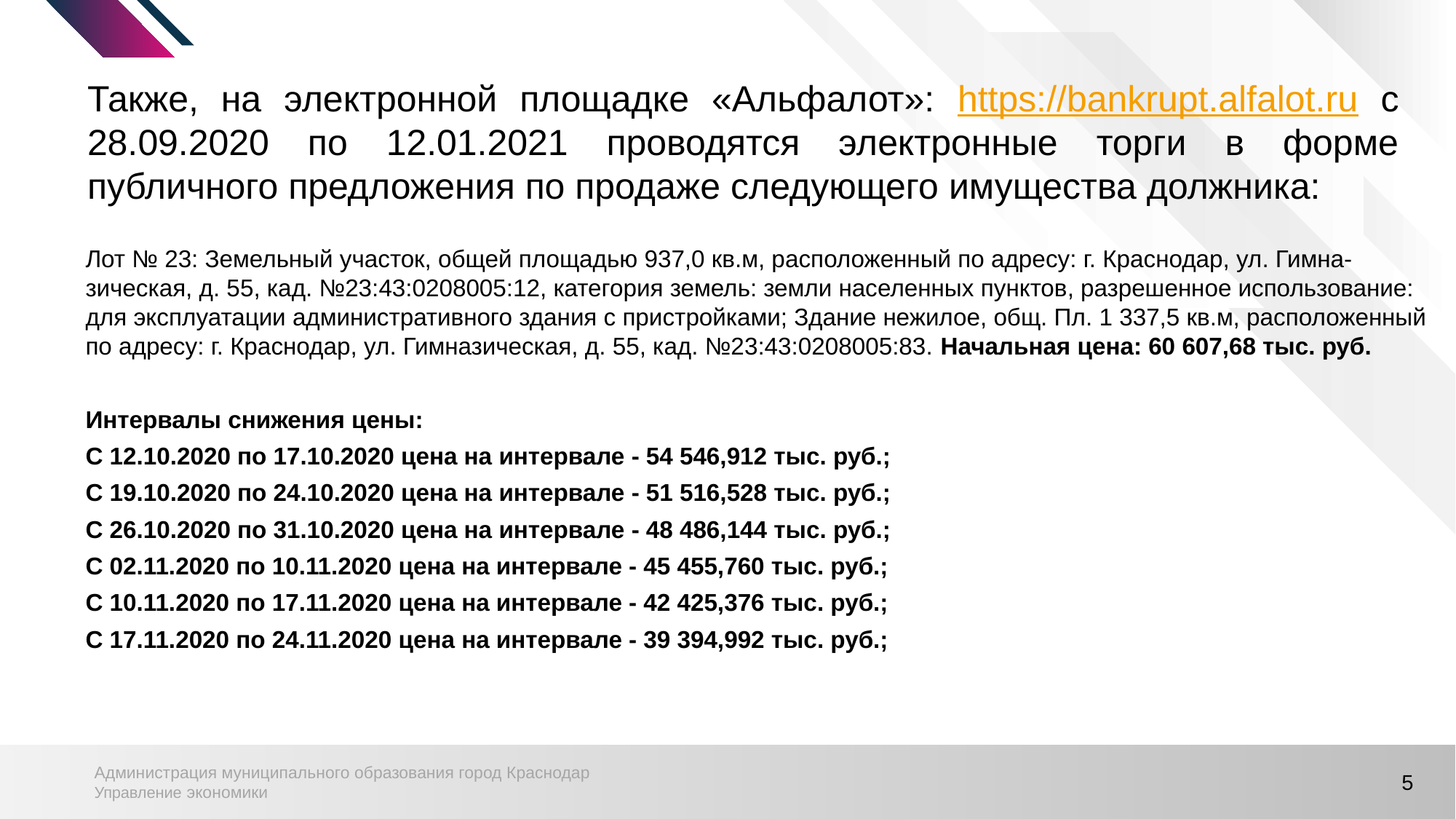

Также, на электронной площадке «Альфалот»: https://bankrupt.alfalot.ru с 28.09.2020 по 12.01.2021 проводятся электронные торги в форме публичного предложения по продаже следующего имущества должника:
Лот № 23: Земельный участок, общей площадью 937,0 кв.м, расположенный по адресу: г. Краснодар, ул. Гимна-зическая, д. 55, кад. №23:43:0208005:12, категория земель: земли населенных пунктов, разрешенное использование: для эксплуатации административного здания с пристройками; Здание нежилое, общ. Пл. 1 337,5 кв.м, расположенный по адресу: г. Краснодар, ул. Гимназическая, д. 55, кад. №23:43:0208005:83. Начальная цена: 60 607,68 тыс. руб.

Интервалы снижения цены:
С 12.10.2020 по 17.10.2020 цена на интервале - 54 546,912 тыс. руб.;
С 19.10.2020 по 24.10.2020 цена на интервале - 51 516,528 тыс. руб.;
С 26.10.2020 по 31.10.2020 цена на интервале - 48 486,144 тыс. руб.;
С 02.11.2020 по 10.11.2020 цена на интервале - 45 455,760 тыс. руб.;
С 10.11.2020 по 17.11.2020 цена на интервале - 42 425,376 тыс. руб.;
С 17.11.2020 по 24.11.2020 цена на интервале - 39 394,992 тыс. руб.;